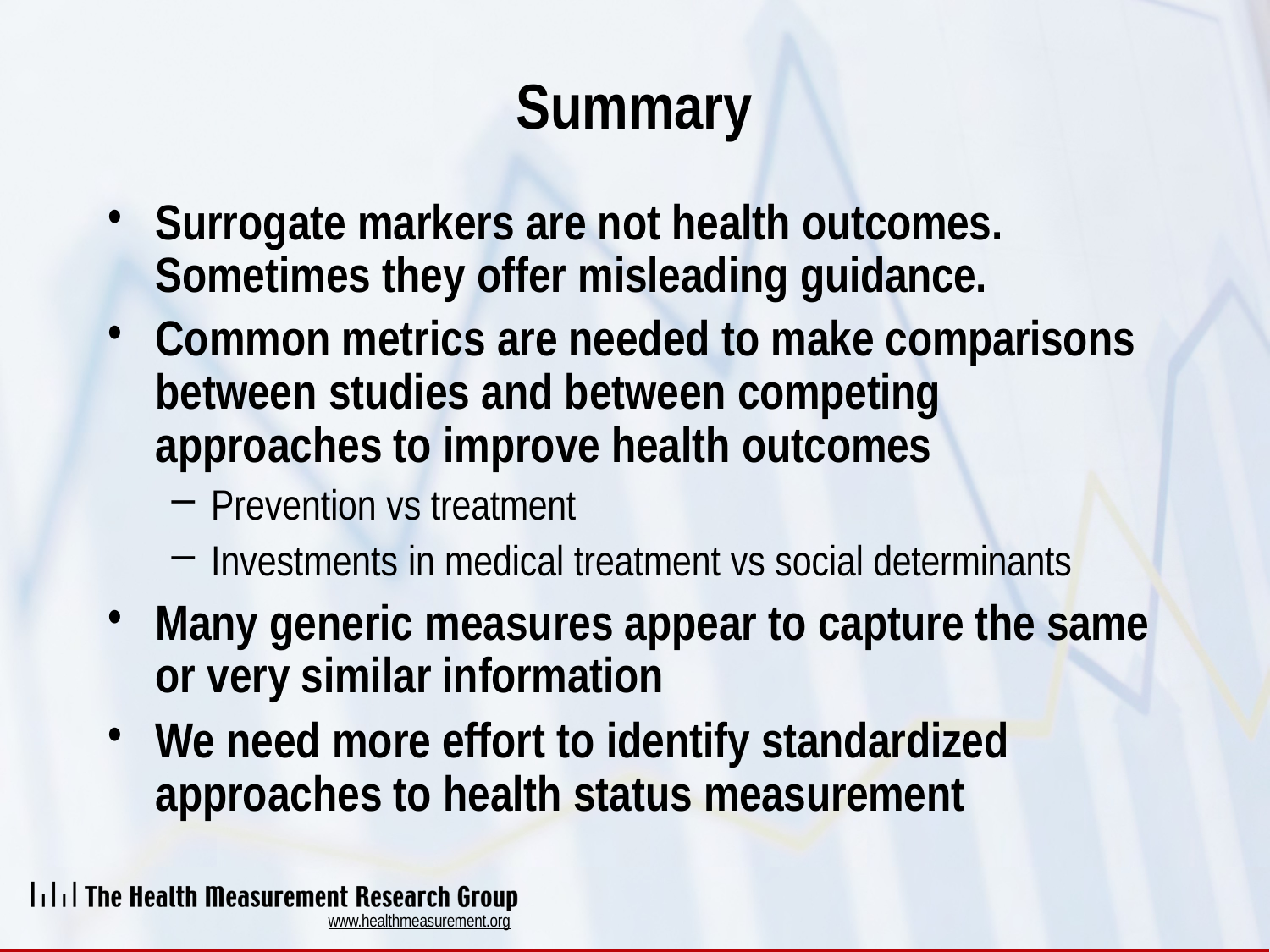

# Summary
Surrogate markers are not health outcomes. Sometimes they offer misleading guidance.
Common metrics are needed to make comparisons between studies and between competing approaches to improve health outcomes
Prevention vs treatment
Investments in medical treatment vs social determinants
Many generic measures appear to capture the same or very similar information
We need more effort to identify standardized approaches to health status measurement
www.healthmeasurement.org